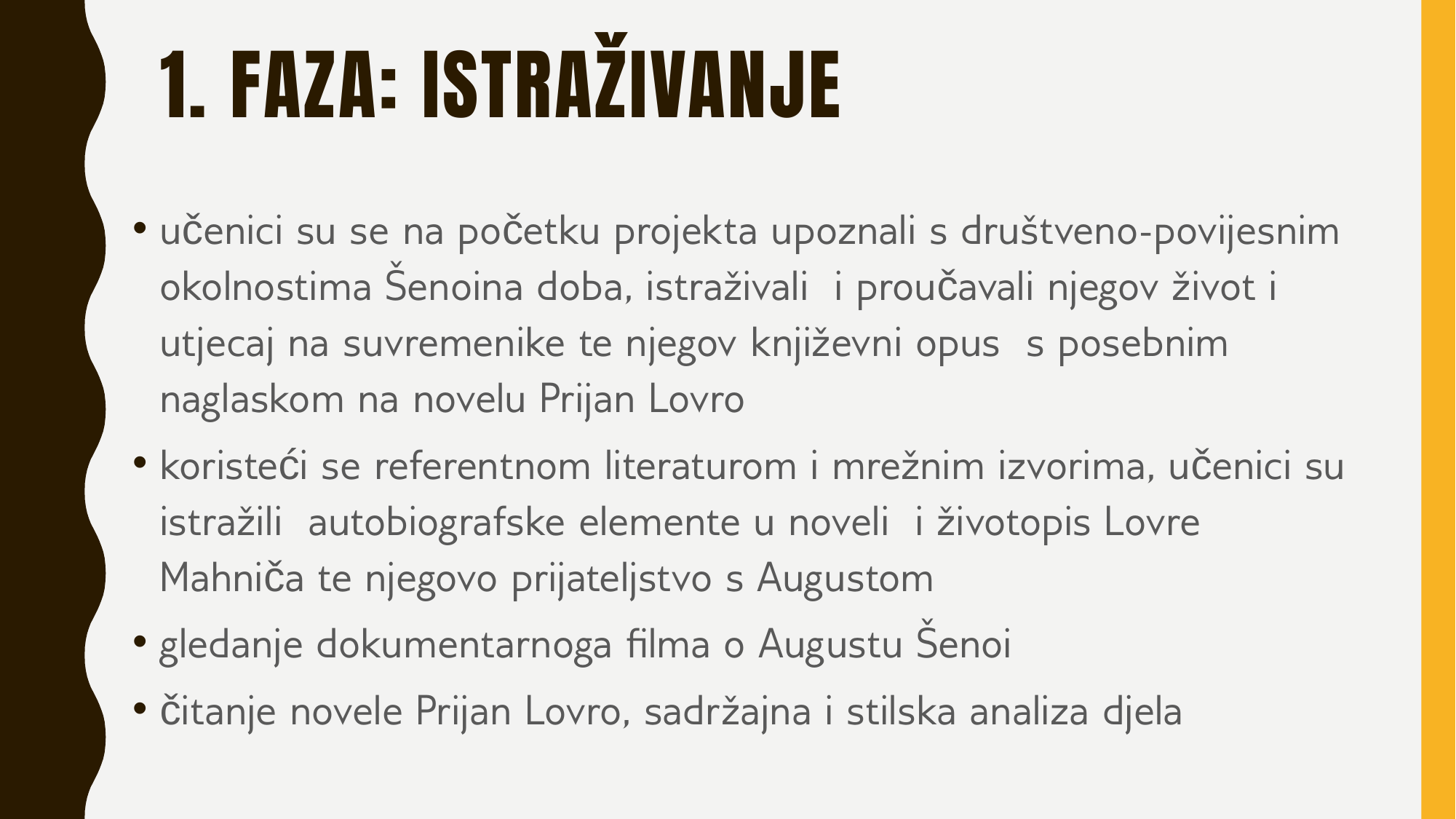

# 1. FAZA: ISTRAŽIVANJE
učenici su se na početku projekta upoznali s društveno-povijesnim okolnostima Šenoina doba, istraživali  i proučavali njegov život i utjecaj na suvremenike te njegov književni opus  s posebnim naglaskom na novelu Prijan Lovro
koristeći se referentnom literaturom i mrežnim izvorima, učenici su istražili  autobiografske elemente u noveli  i životopis Lovre Mahniča te njegovo prijateljstvo s Augustom
gledanje dokumentarnoga filma o Augustu Šenoi
čitanje novele Prijan Lovro, sadržajna i stilska analiza djela